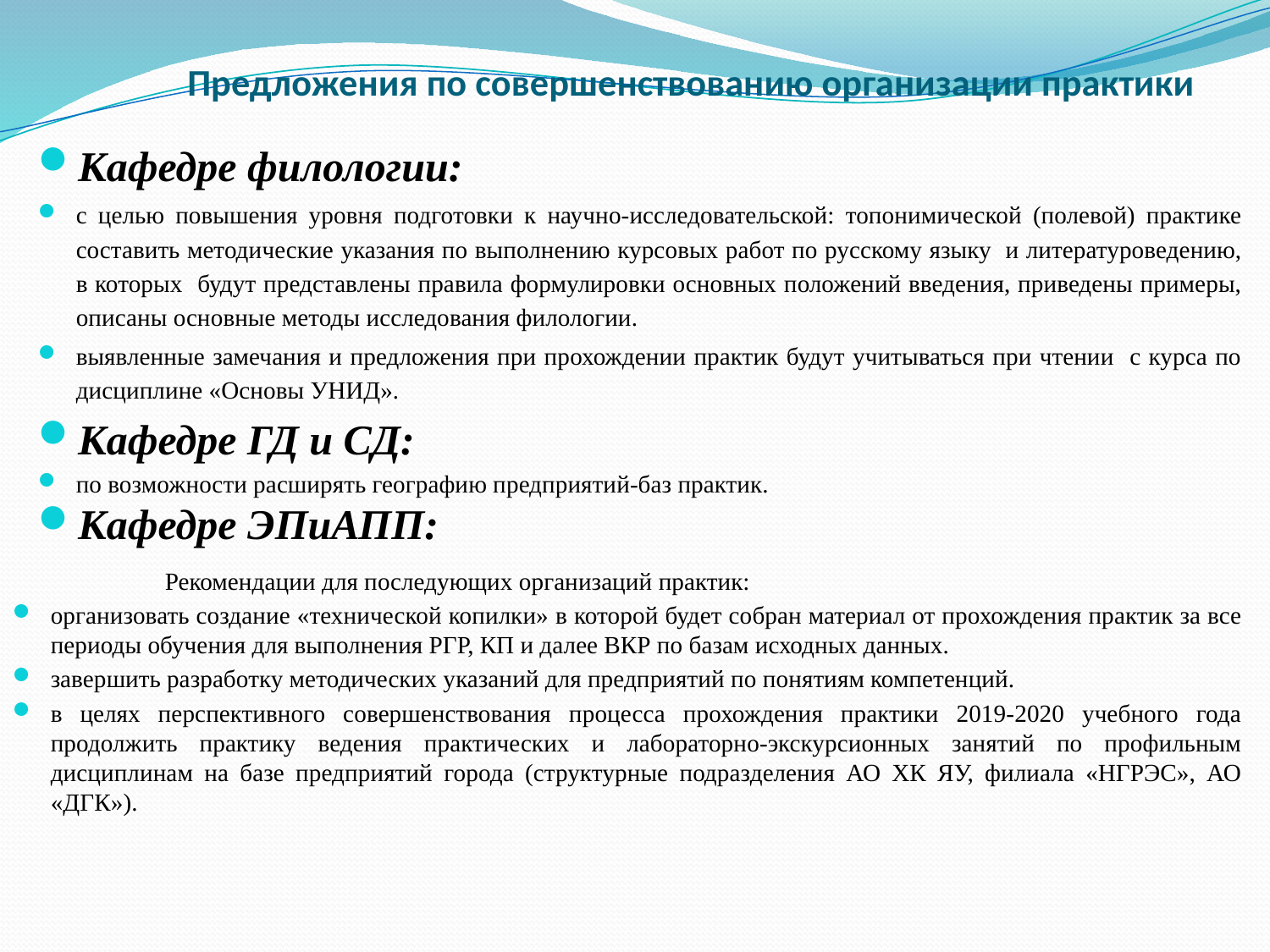

# Предложения по совершенствованию организации практики

Кафедре филологии:
с целью повышения уровня подготовки к научно-исследовательской: топонимической (полевой) практике составить методические указания по выполнению курсовых работ по русскому языку  и литературоведению, в которых  будут представлены правила формулировки основных положений введения, приведены примеры, описаны основные методы исследования филологии.
выявленные замечания и предложения при прохождении практик будут учитываться при чтении  с курса по дисциплине «Основы УНИД».
Кафедре ГД и СД:
по возможности расширять географию предприятий-баз практик.
Кафедре ЭПиАПП:
  	Рекомендации для последующих организаций практик:
организовать создание «технической копилки» в которой будет собран материал от прохождения практик за все периоды обучения для выполнения РГР, КП и далее ВКР по базам исходных данных.
завершить разработку методических указаний для предприятий по понятиям компетенций.
в целях перспективного совершенствования процесса прохождения практики 2019-2020 учебного года продолжить практику ведения практических и лабораторно-экскурсионных занятий по профильным дисциплинам на базе предприятий города (структурные подразделения АО ХК ЯУ, филиала «НГРЭС», АО «ДГК»).